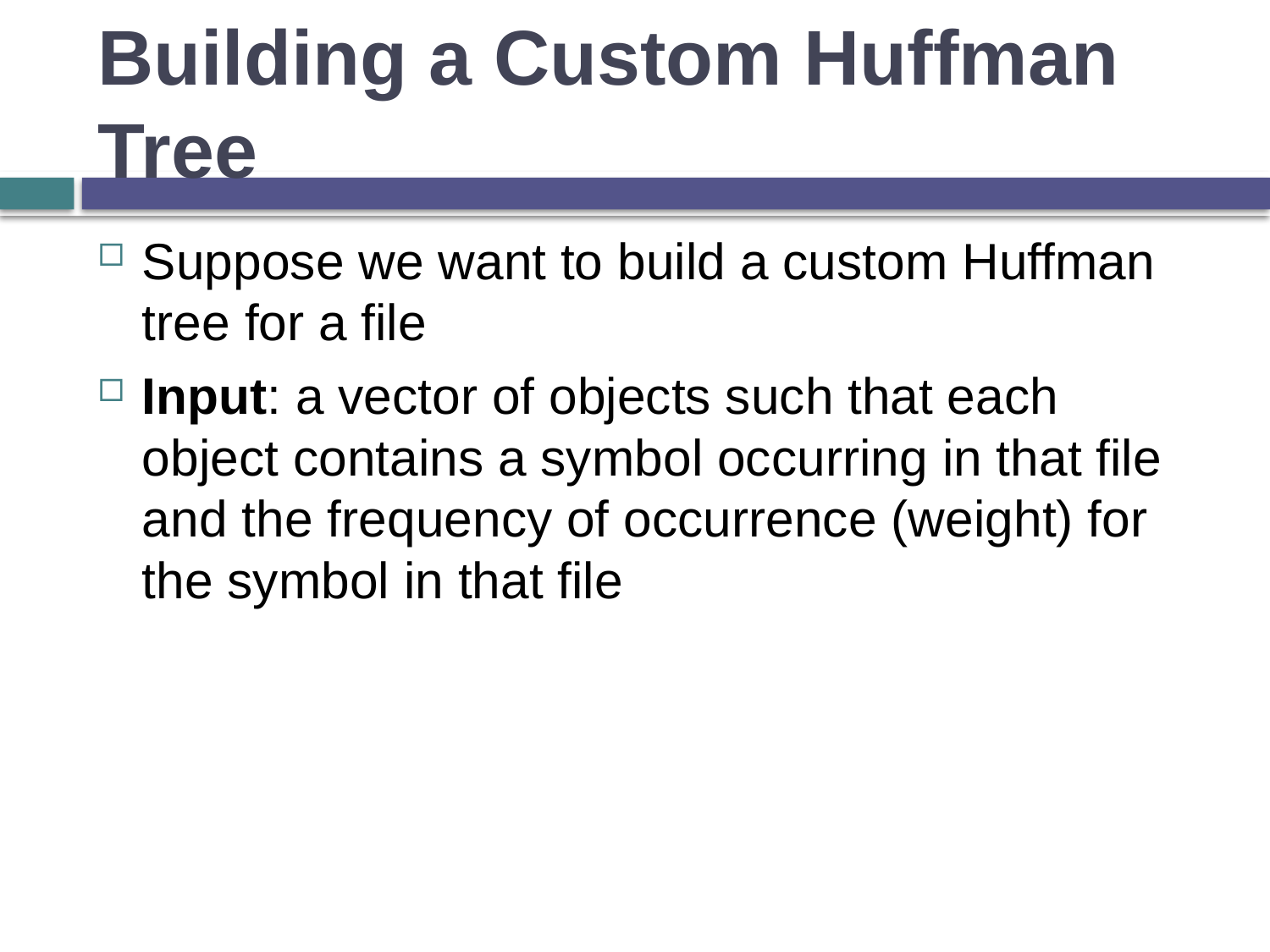

# Building a Custom Huffman Tree

Suppose we want to build a custom Huffman tree for a file
Input: a vector of objects such that each object contains a symbol occurring in that file and the frequency of occurrence (weight) for the symbol in that file